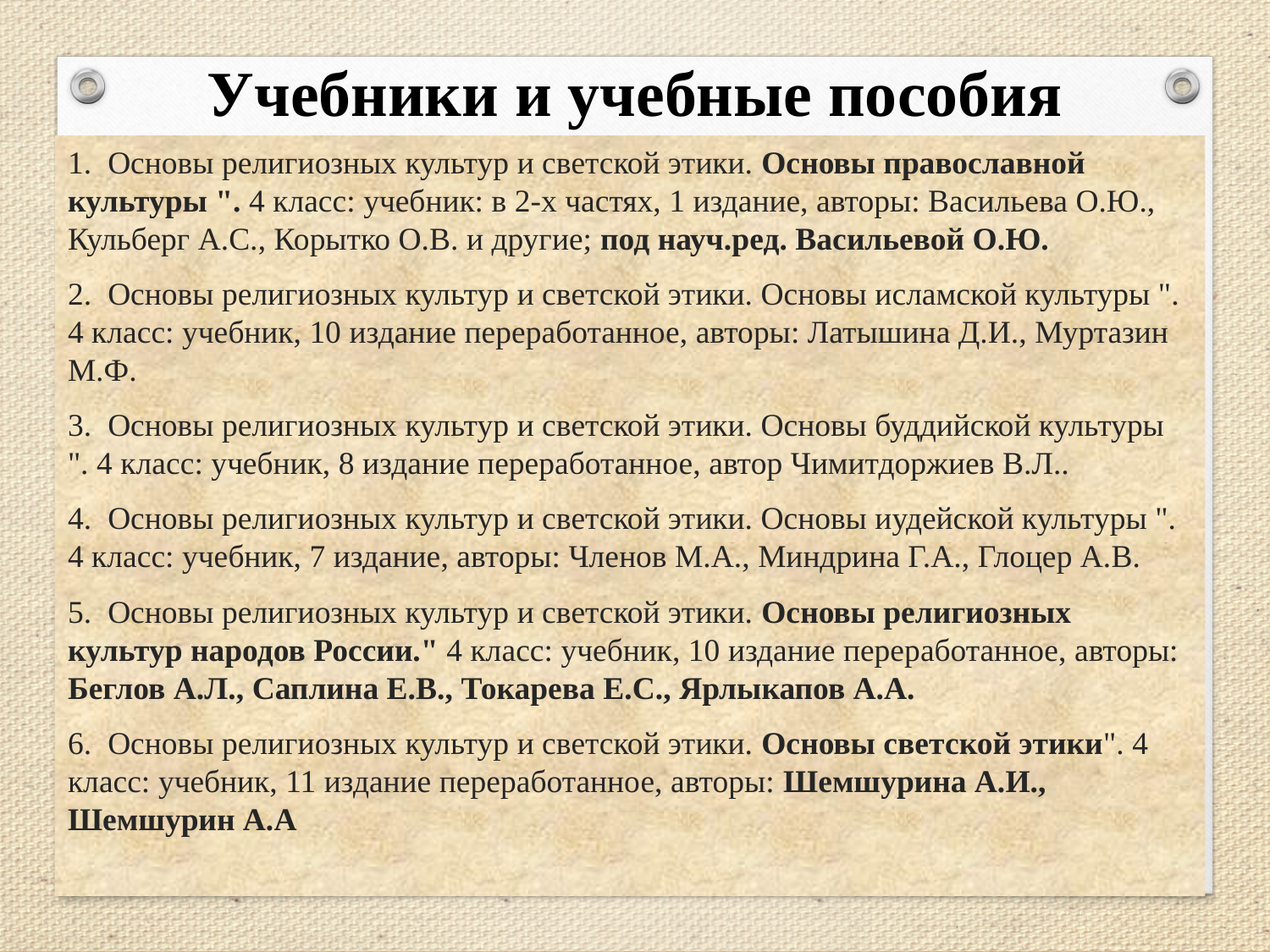

# Учебники и учебные пособия
1.  Основы религиозных культур и светской этики. Основы православной культуры ". 4 класс: учебник: в 2-х частях, 1 издание, авторы: Васильева О.Ю., Кульберг А.С., Корытко О.В. и другие; под науч.ред. Васильевой О.Ю.
2.  Основы религиозных культур и светской этики. Основы исламской культуры ". 4 класс: учебник, 10 издание переработанное, авторы: Латышина Д.И., Муртазин М.Ф.
3.  Основы религиозных культур и светской этики. Основы буддийской культуры ". 4 класс: учебник, 8 издание переработанное, автор Чимитдоржиев В.Л..
4.  Основы религиозных культур и светской этики. Основы иудейской культуры ". 4 класс: учебник, 7 издание, авторы: Членов М.А., Миндрина Г.А., Глоцер А.В.
5.  Основы религиозных культур и светской этики. Основы религиозных культур народов России." 4 класс: учебник, 10 издание переработанное, авторы: Беглов А.Л., Саплина Е.В., Токарева Е.С., Ярлыкапов А.А.
6.  Основы религиозных культур и светской этики. Основы светской этики". 4 класс: учебник, 11 издание переработанное, авторы: Шемшурина А.И., Шемшурин А.А